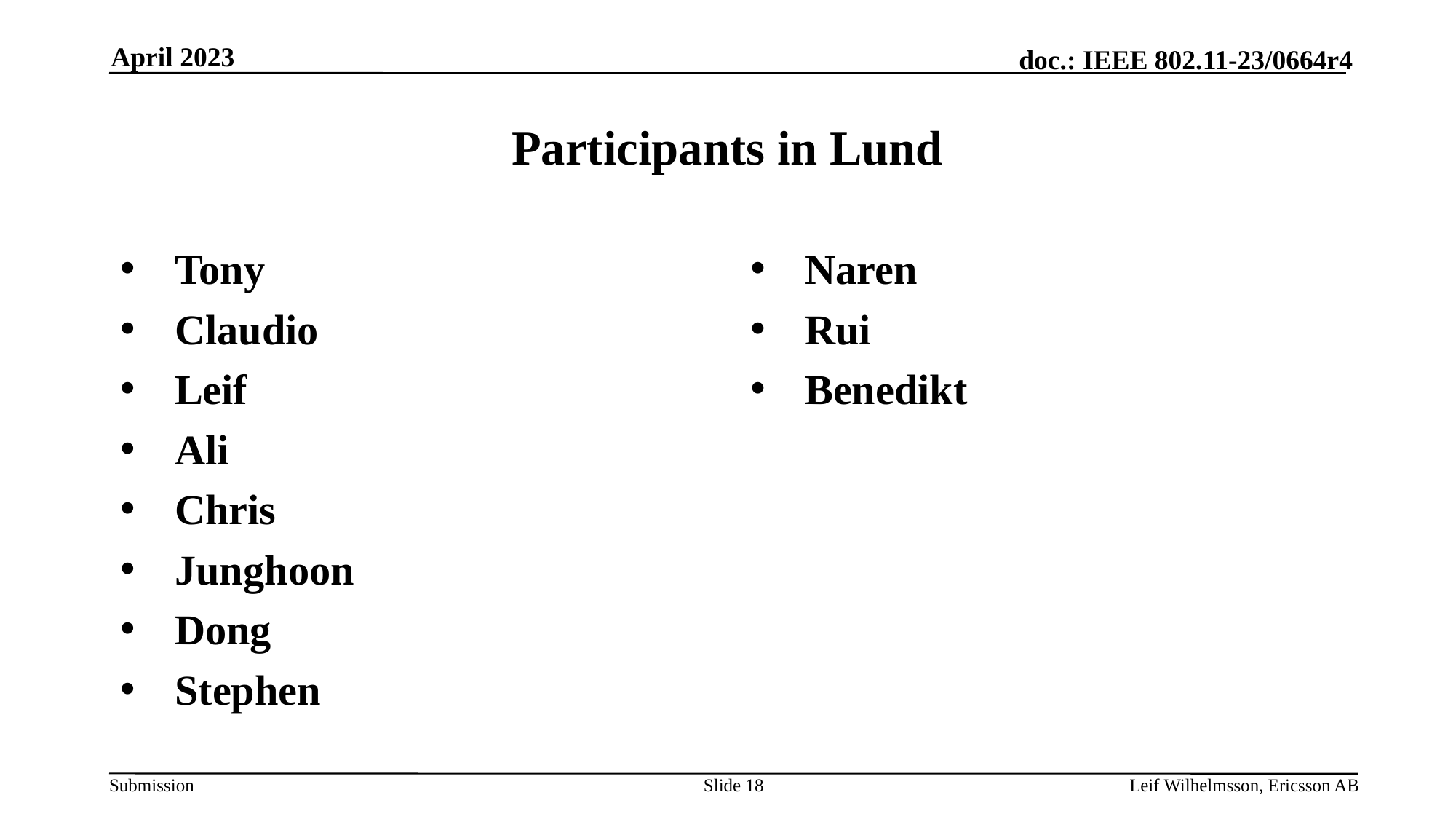

April 2023
# Participants in Lund
Tony
Claudio
Leif
Ali
Chris
Junghoon
Dong
Stephen

Naren
Rui
Benedikt
Slide 18
Leif Wilhelmsson, Ericsson AB